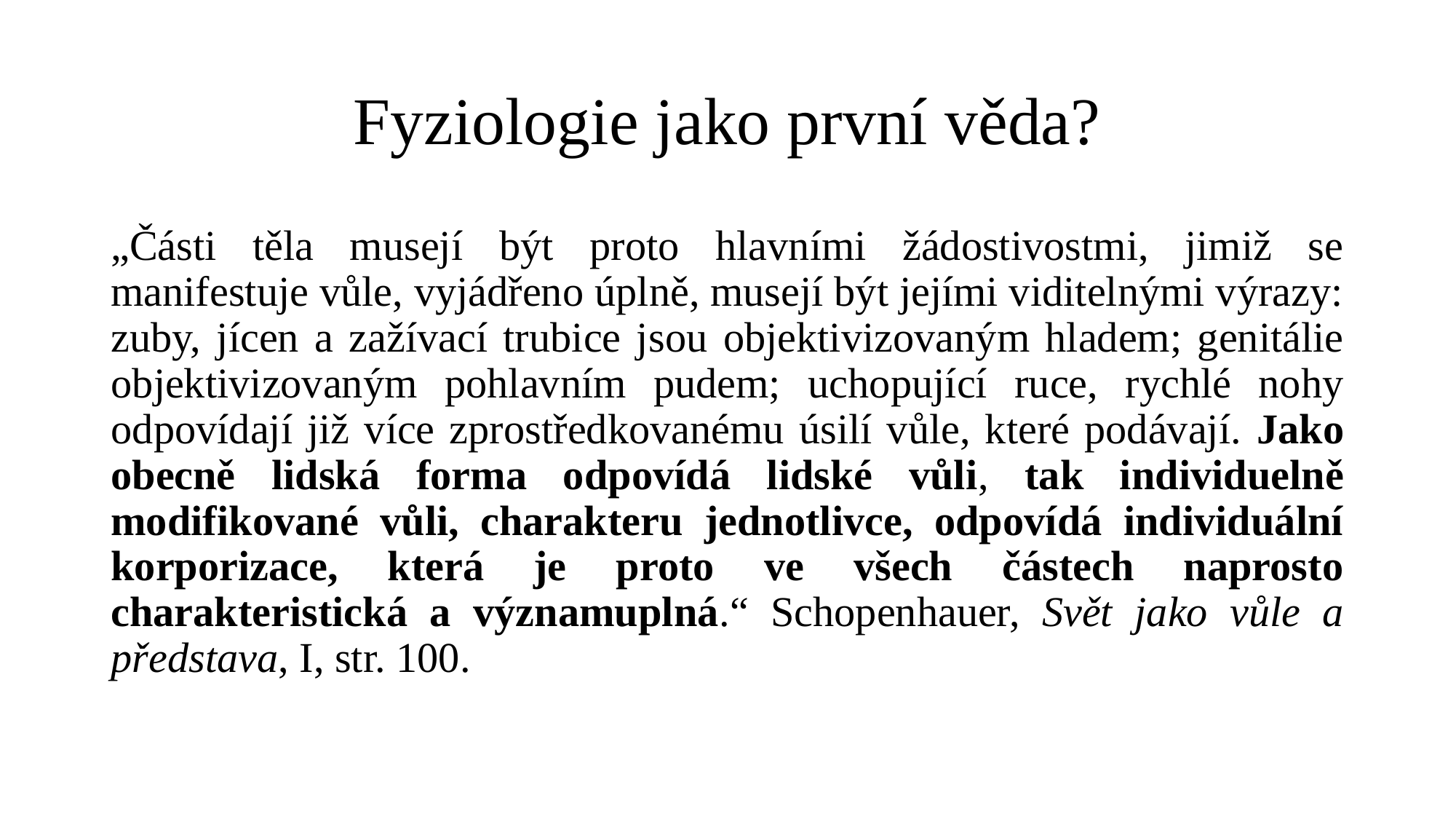

# Fyziologie jako první věda?
„Části těla musejí být proto hlavními žádostivostmi, jimiž se manifestuje vůle, vyjádřeno úplně, musejí být jejími viditelnými výrazy: zuby, jícen a zažívací trubice jsou objektivizovaným hladem; genitálie objektivizovaným pohlavním pudem; uchopující ruce, rychlé nohy odpovídají již více zprostředkovanému úsilí vůle, které podávají. Jako obecně lidská forma odpovídá lidské vůli, tak individuelně modifikované vůli, charakteru jednotlivce, odpovídá individuální korporizace, která je proto ve všech částech naprosto charakteristická a významuplná.“ Schopenhauer, Svět jako vůle a představa, I, str. 100.